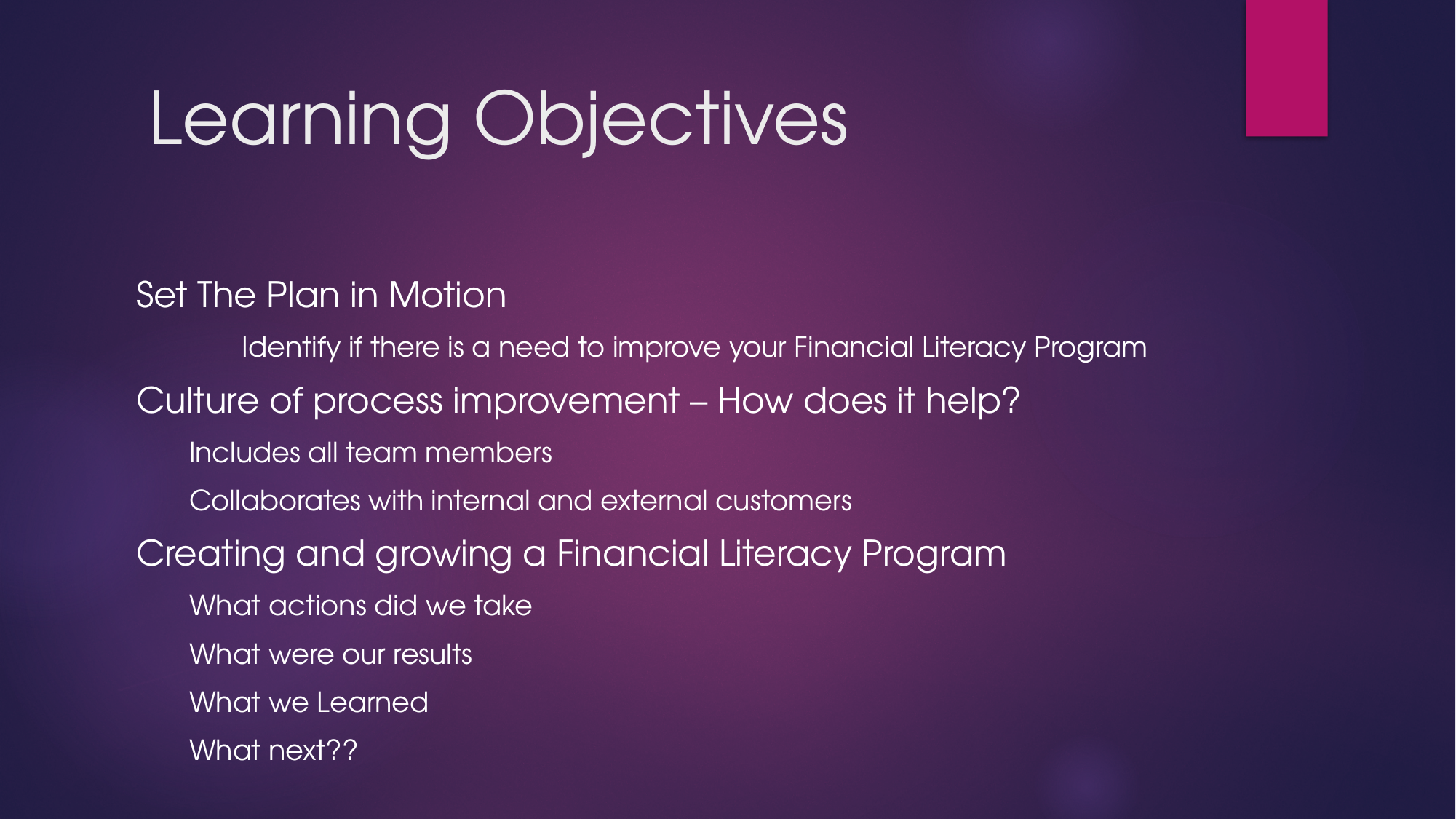

# Learning Objectives
Set The Plan in Motion
	Identify if there is a need to improve your Financial Literacy Program
Culture of process improvement – How does it help?
Includes all team members
Collaborates with internal and external customers
Creating and growing a Financial Literacy Program
What actions did we take
What were our results
What we Learned
What next??